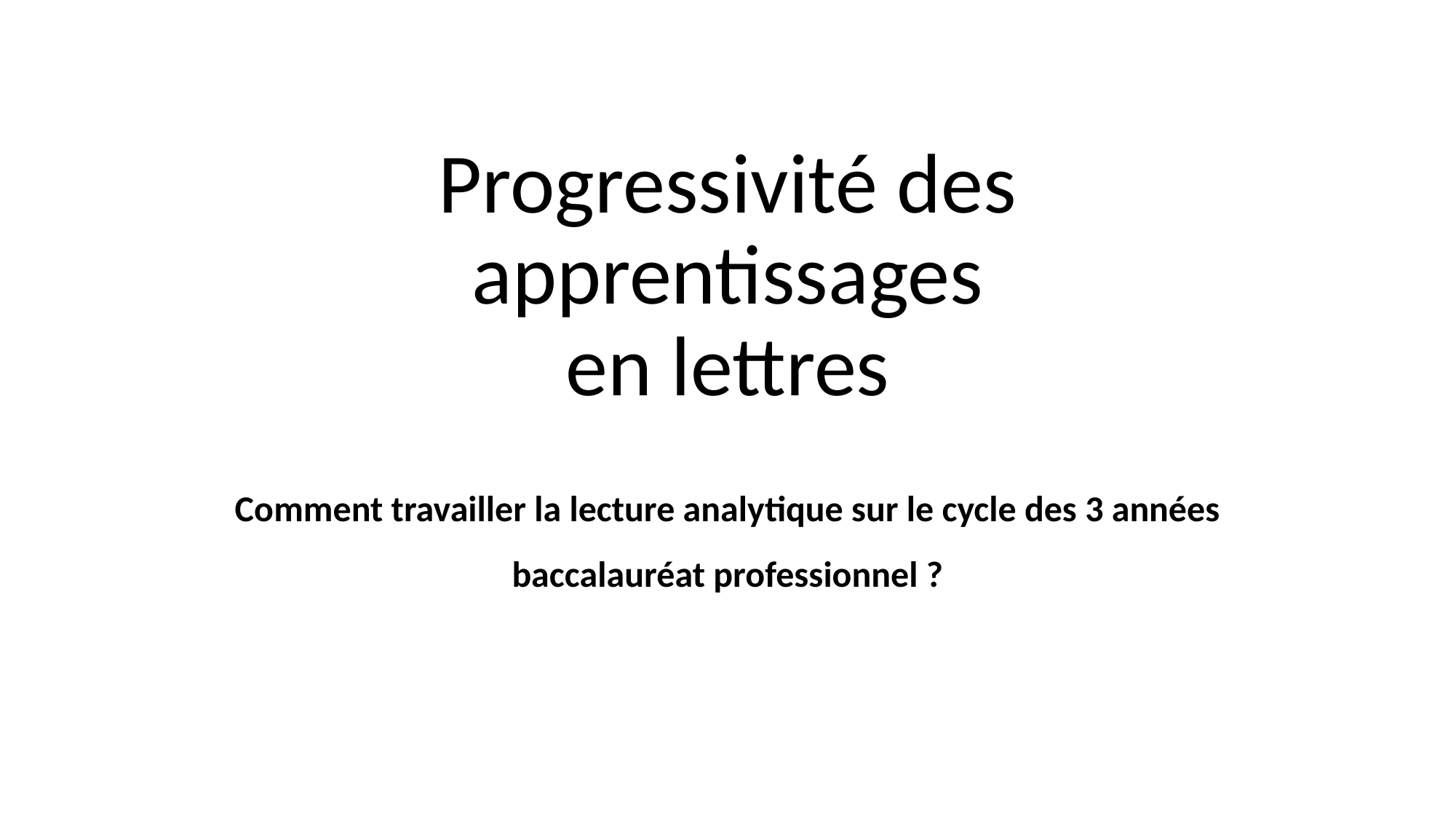

# Progressivité des apprentissages en lettres
Comment travailler la lecture analytique sur le cycle des 3 années baccalauréat professionnel ?